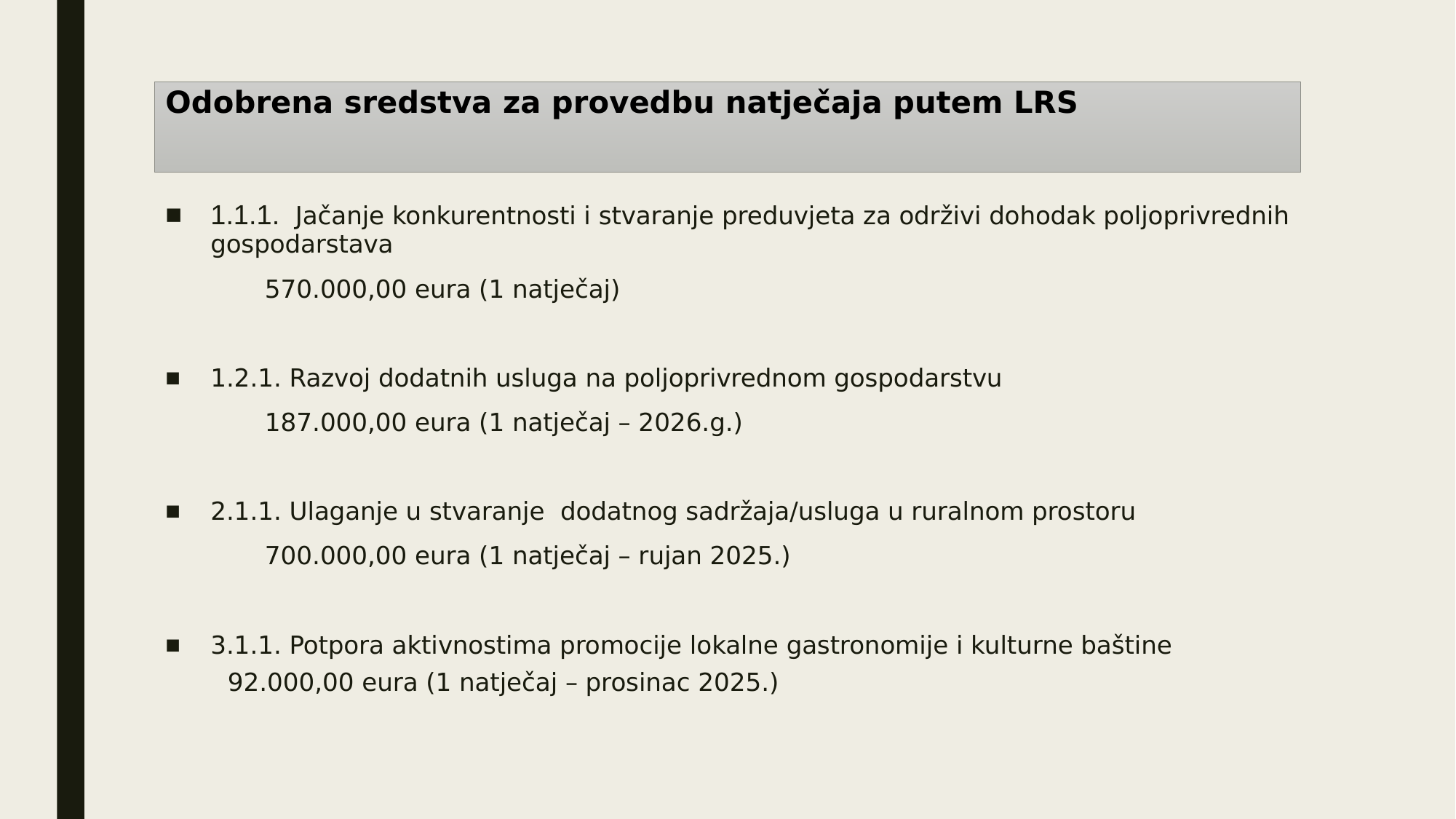

# Odobrena sredstva za provedbu natječaja putem LRS
1.1.1.  Jačanje konkurentnosti i stvaranje preduvjeta za održivi dohodak poljoprivrednih gospodarstava
	570.000,00 eura (1 natječaj)

1.2.1. Razvoj dodatnih usluga na poljoprivrednom gospodarstvu
	187.000,00 eura (1 natječaj – 2026.g.)

2.1.1. Ulaganje u stvaranje  dodatnog sadržaja/usluga u ruralnom prostoru
	700.000,00 eura (1 natječaj – rujan 2025.)

3.1.1. Potpora aktivnostima promocije lokalne gastronomije i kulturne baštine
	92.000,00 eura (1 natječaj – prosinac 2025.)